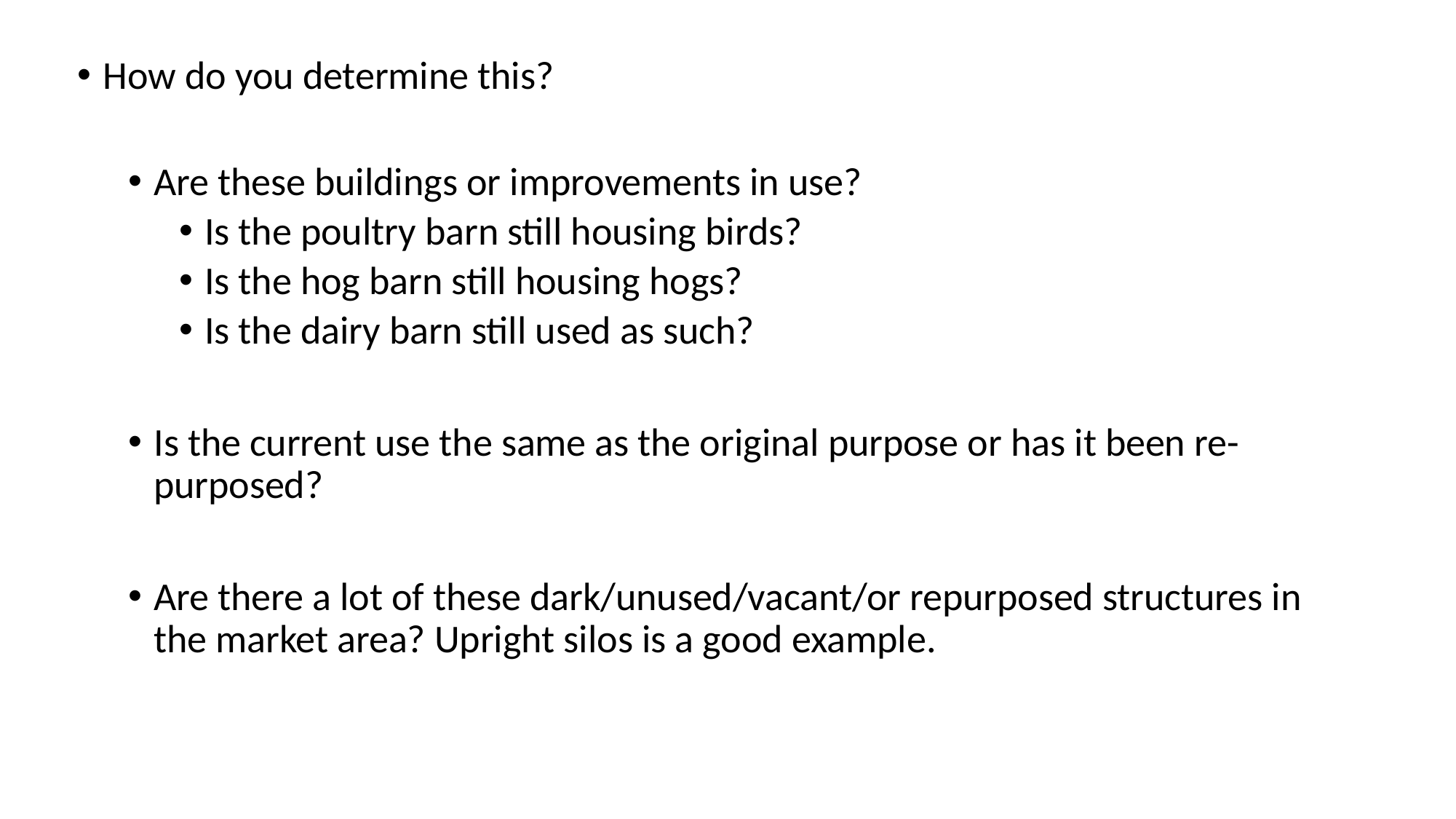

How do you determine this?

Are these buildings or improvements in use?
Is the poultry barn still housing birds?
Is the hog barn still housing hogs?
Is the dairy barn still used as such?

Is the current use the same as the original purpose or has it been re-purposed?

Are there a lot of these dark/unused/vacant/or repurposed structures in the market area? Upright silos is a good example.